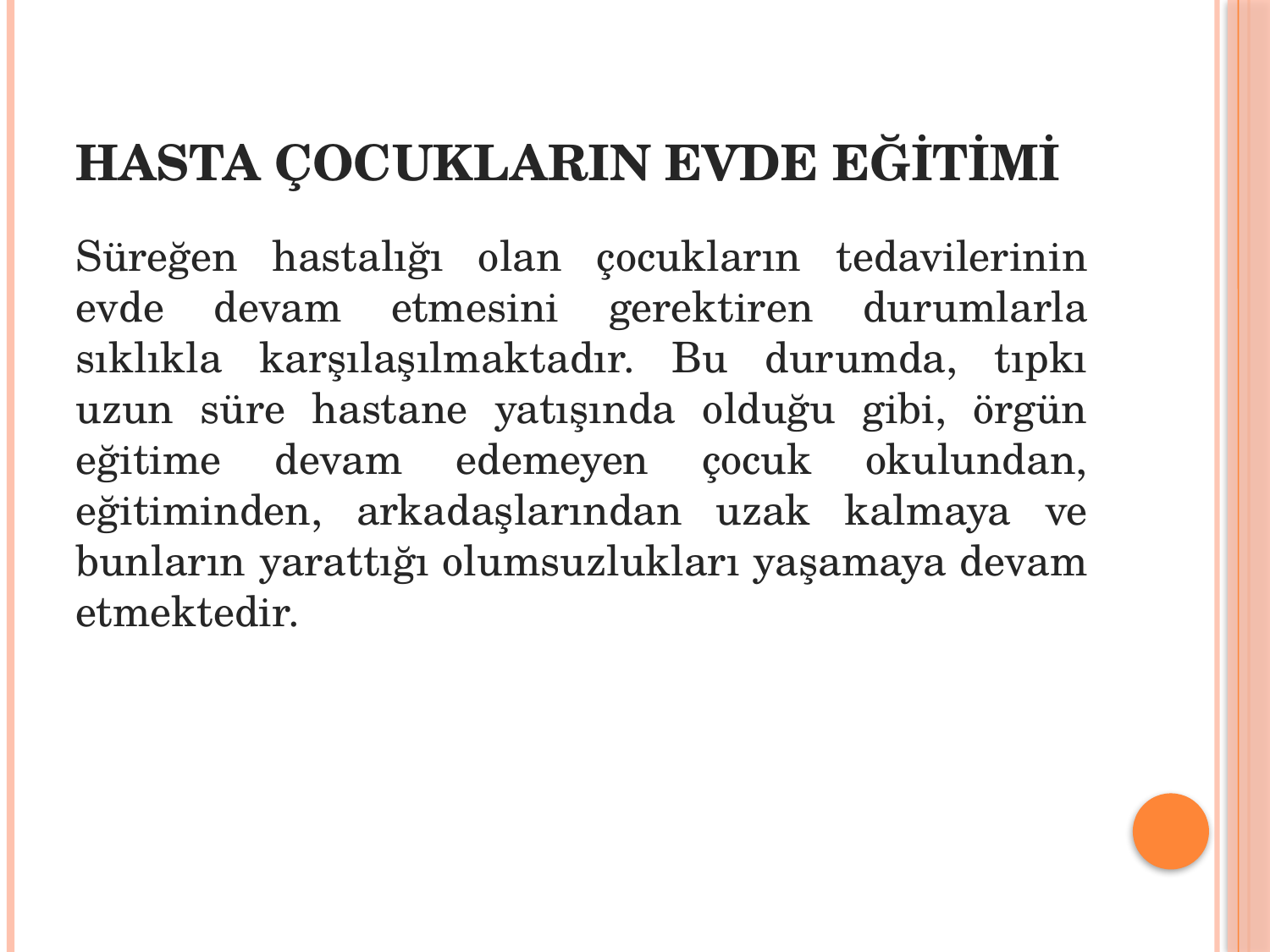

# HASTA ÇOCUKLARIN EVDE EĞİTİMİ
Süreğen hastalığı olan çocukların tedavilerinin evde devam etmesini gerektiren durumlarla sıklıkla karşılaşılmaktadır. Bu durumda, tıpkı uzun süre hastane yatışında olduğu gibi, örgün eğitime devam edemeyen çocuk okulundan, eğitiminden, arkadaşlarından uzak kalmaya ve bunların yarattığı olumsuzlukları yaşamaya devam etmektedir.